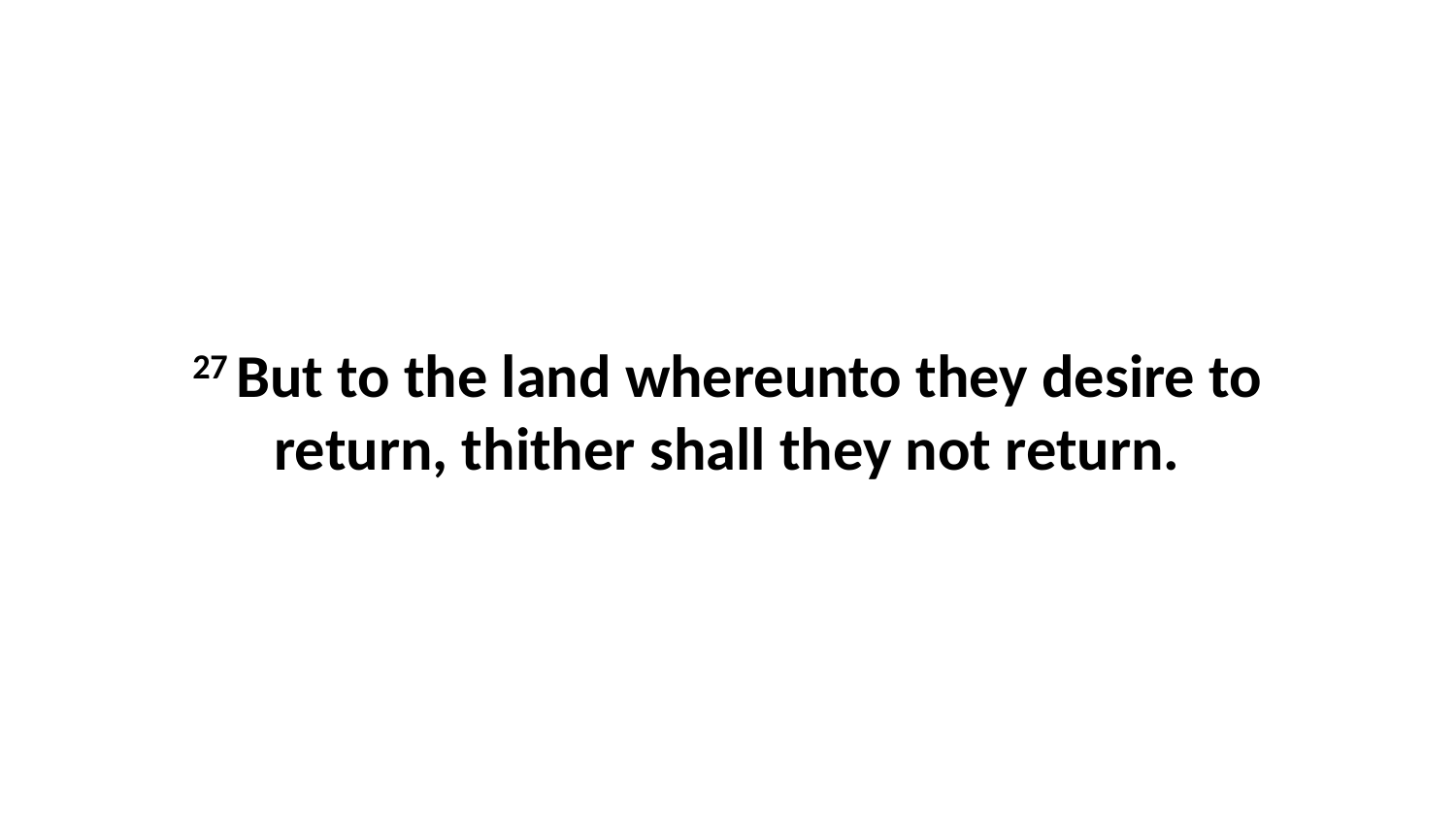

27 But to the land whereunto they desire to return, thither shall they not return.